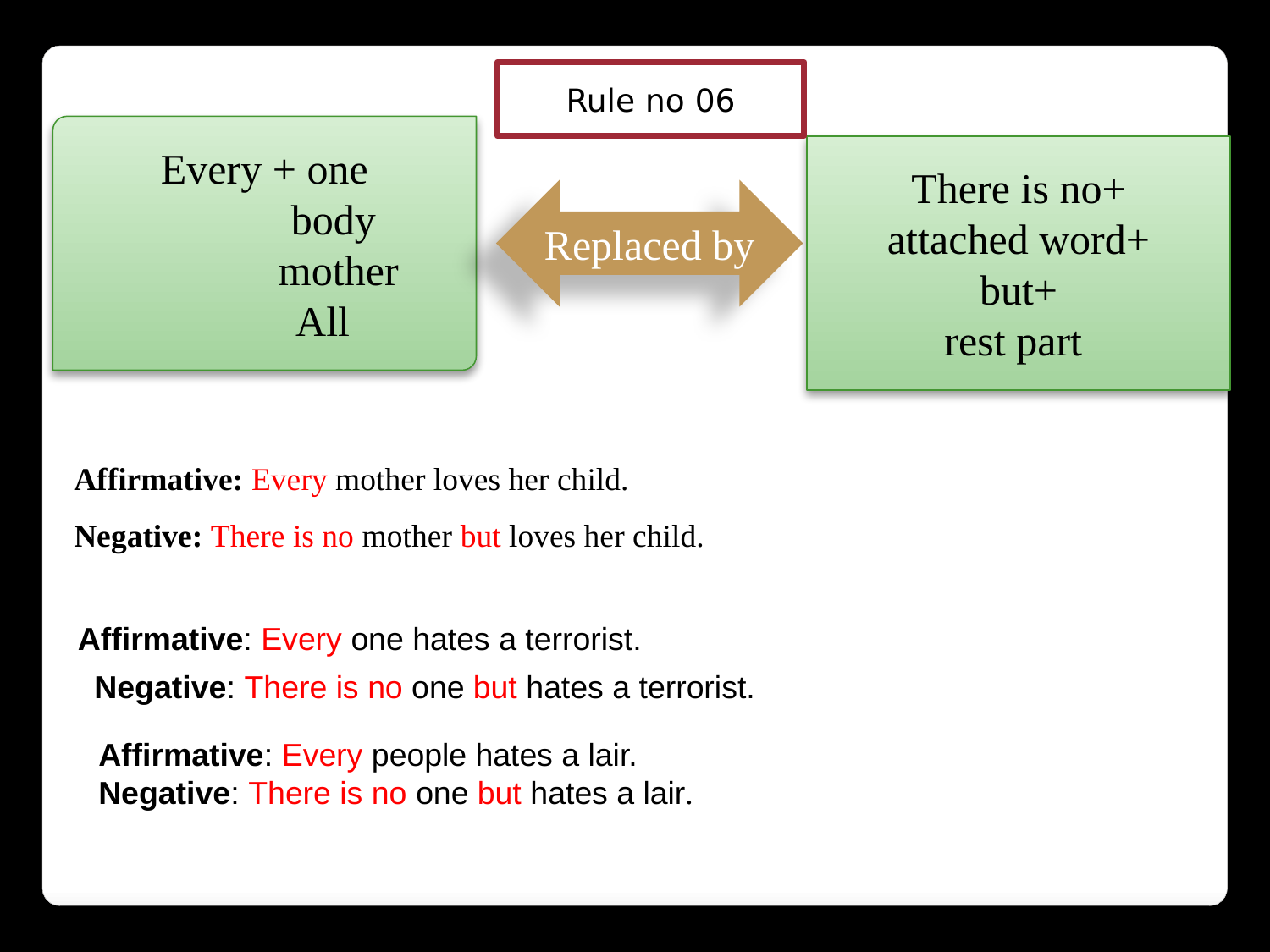

Rule no 06
Every + one
             body
              mother
            All
There is no+
attached word+
but+
rest part
Replaced by
Affirmative: Every mother loves her child.
Negative: There is no mother but loves her child.
Affirmative: Every one hates a terrorist.
Negative: There is no one but hates a terrorist.
Affirmative: Every people hates a lair.
Negative: There is no one but hates a lair.